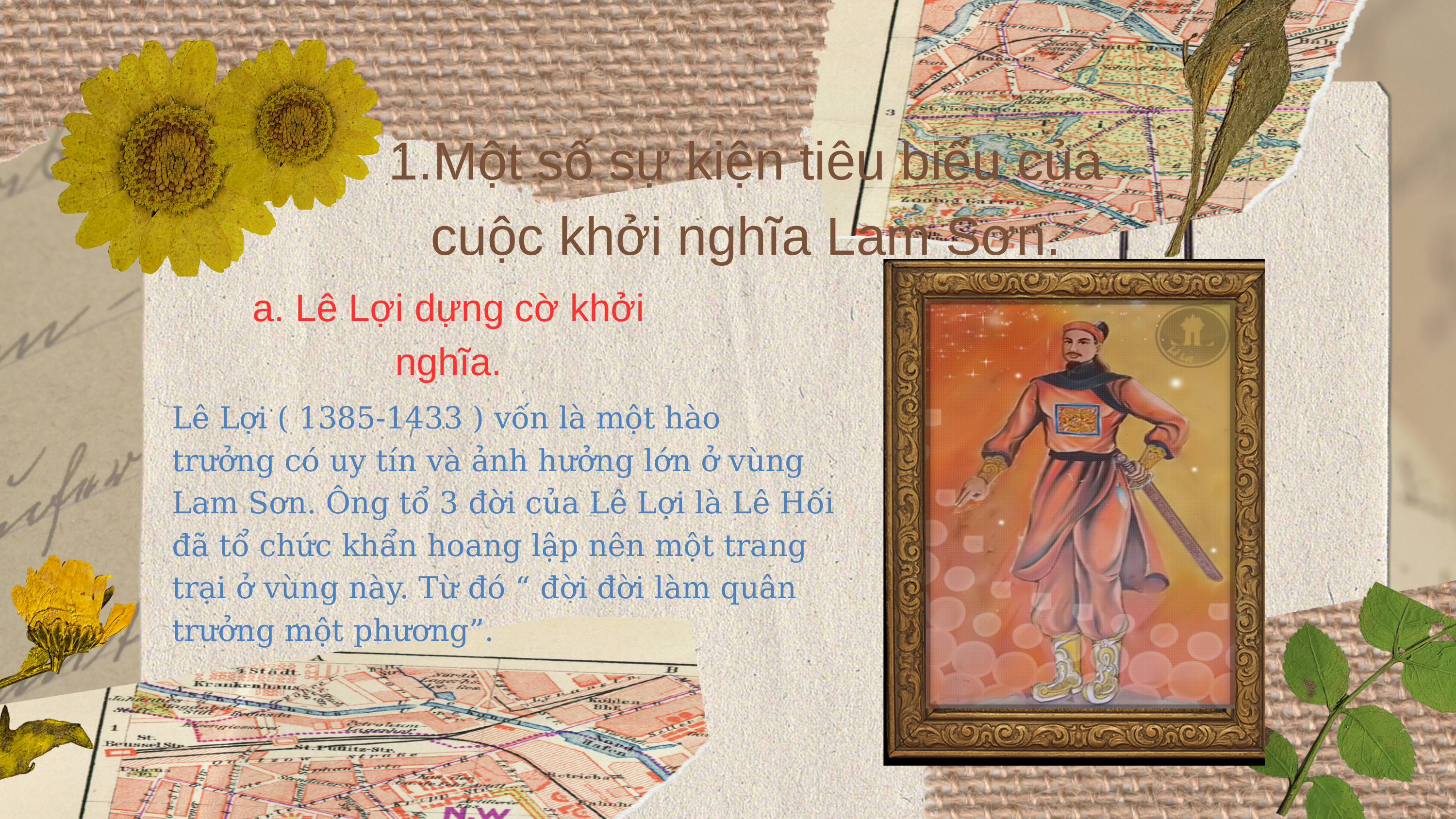

1.Một số sự kiện tiêu biểu của cuộc khởi nghĩa Lam Sơn.

a. Lê Lợi dựng cờ khởi nghĩa.
Lê Lợi ( 1385-1433 ) vốn là một hào
trưởng có uy tín và ảnh hưởng lớn ở vùng
Lam Sơn. Ông tổ 3 đời của Lê Lợi là Lê Hối
đã tổ chức khẩn hoang lập nên một trang
trại ở vùng này. Từ đó “ đời đời làm quân
trưởng một phương”.